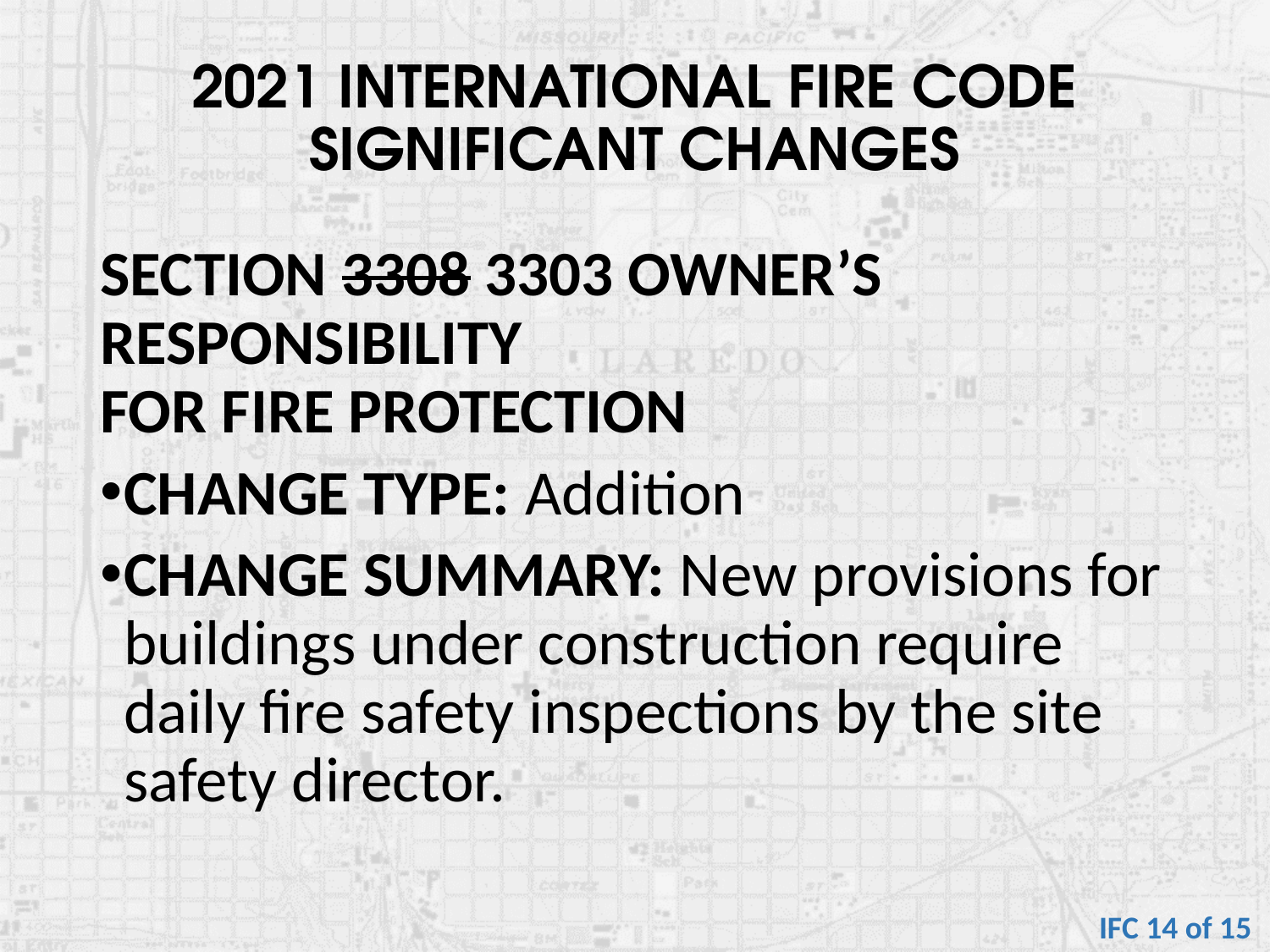

# 2021 INTERNATIONAL FIRE CODE SIGNIFICANT CHANGES
SECTION 3308 3303 OWNER’S RESPONSIBILITY
FOR FIRE PROTECTION
CHANGE TYPE: Addition
CHANGE SUMMARY: New provisions for buildings under construction require daily fire safety inspections by the site safety director.
IFC 14 of 15